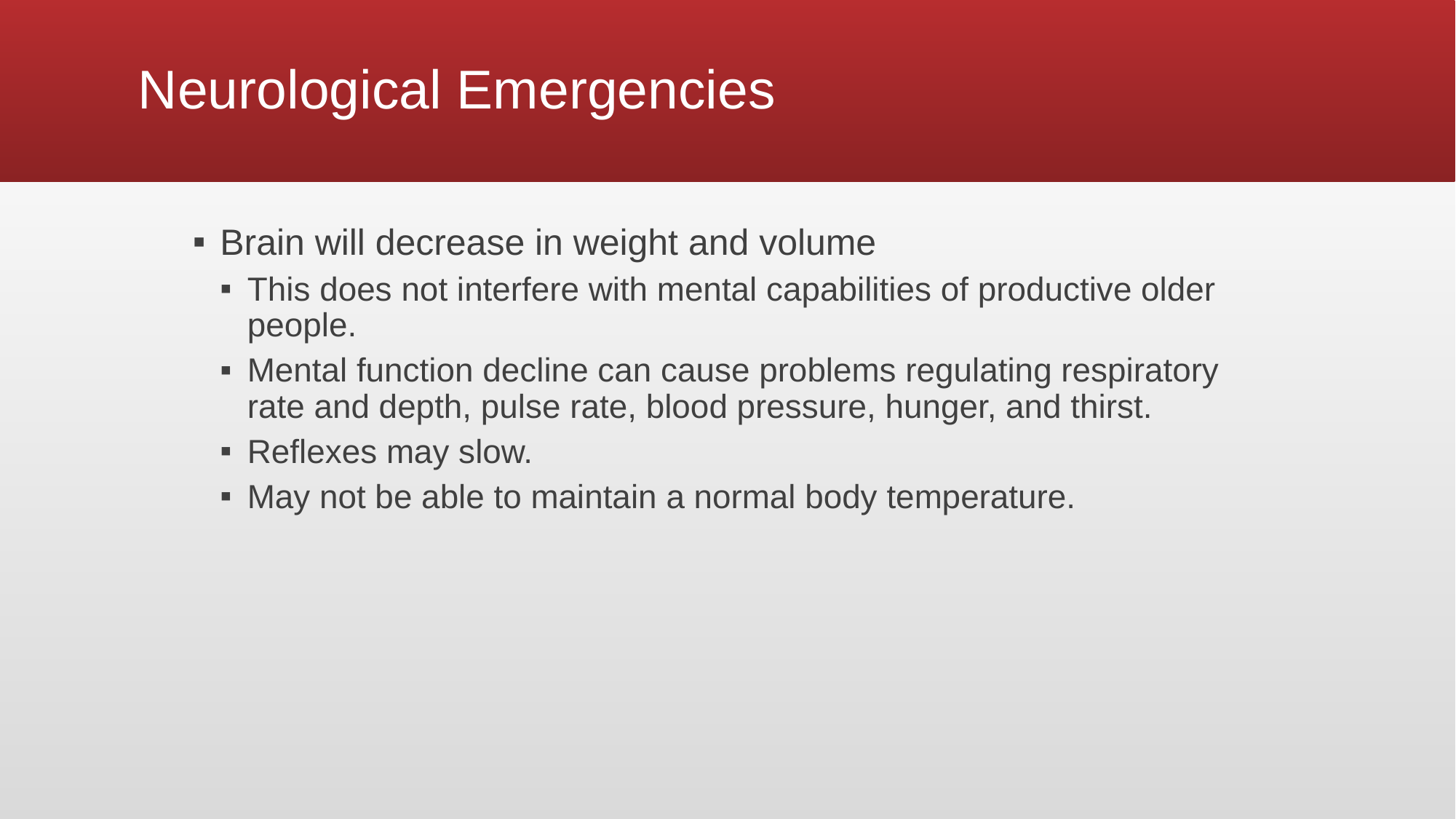

# Neurological Emergencies
Brain will decrease in weight and volume
This does not interfere with mental capabilities of productive older people.
Mental function decline can cause problems regulating respiratory rate and depth, pulse rate, blood pressure, hunger, and thirst.
Reflexes may slow.
May not be able to maintain a normal body temperature.